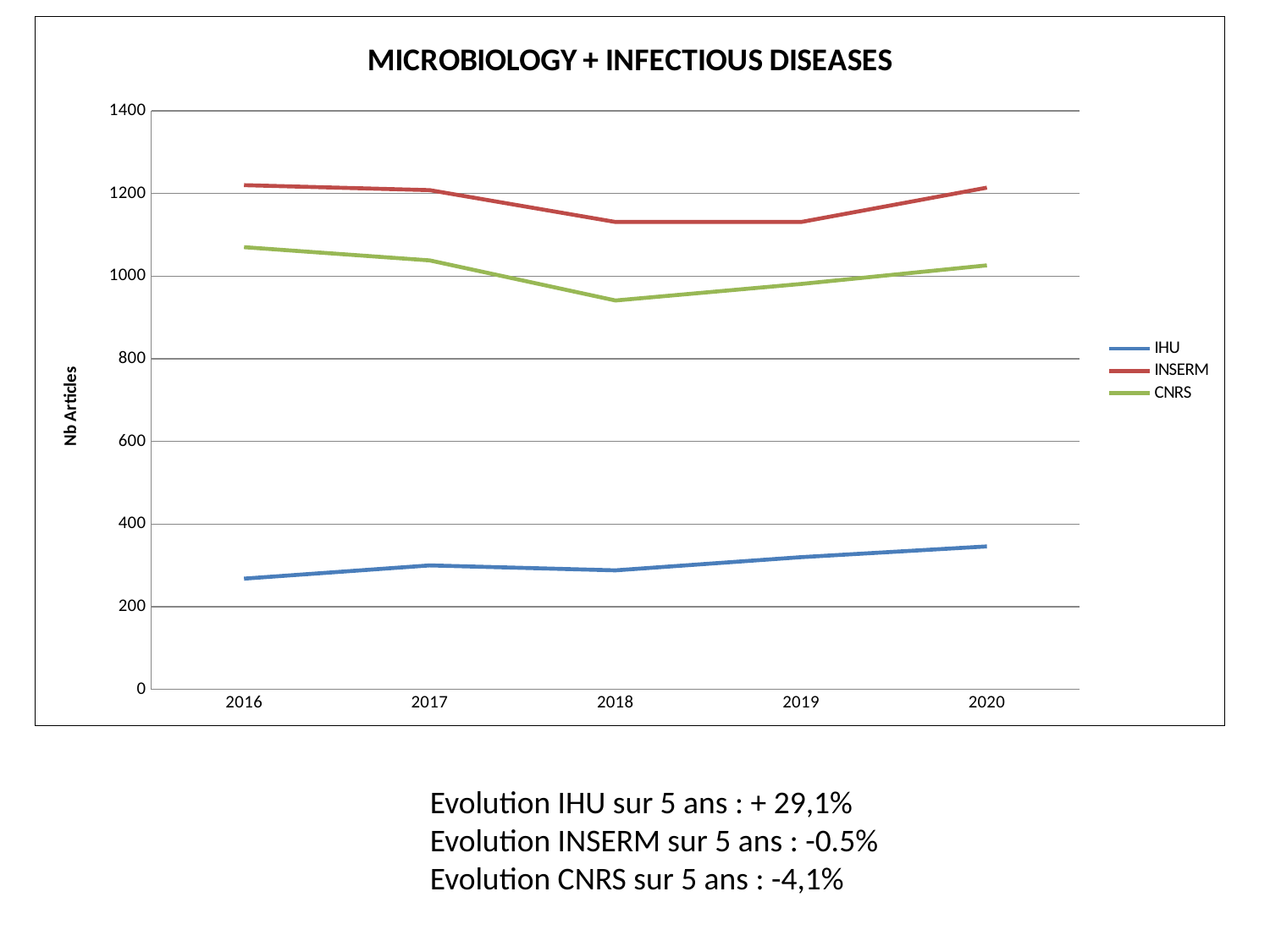

### Chart: MICROBIOLOGY + INFECTIOUS DISEASES

| Category | IHU | INSERM | CNRS |
|---|---|---|---|
| 2016 | 268.0 | 1220.0 | 1070.0 |
| 2017 | 300.0 | 1208.0 | 1038.0 |
| 2018 | 288.0 | 1131.0 | 941.0 |
| 2019 | 320.0 | 1131.0 | 981.0 |
| 2020 | 346.0 | 1214.0 | 1026.0 |
Evolution IHU sur 5 ans : + 29,1%
Evolution INSERM sur 5 ans : -0.5%
Evolution CNRS sur 5 ans : -4,1%